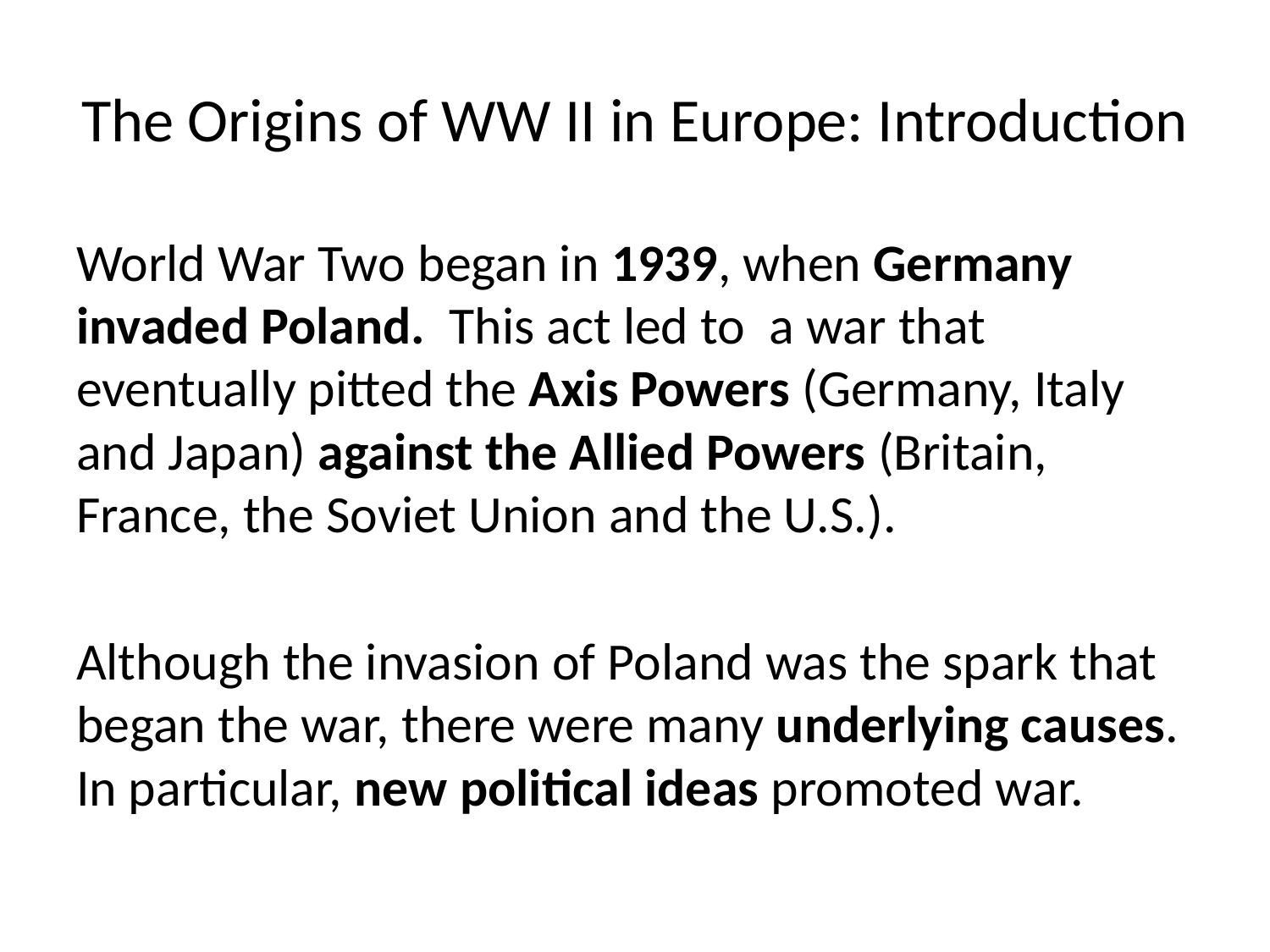

# The Origins of WW II in Europe: Introduction
World War Two began in 1939, when Germany invaded Poland.  This act led to  a war that eventually pitted the Axis Powers (Germany, Italy and Japan) against the Allied Powers (Britain, France, the Soviet Union and the U.S.).

Although the invasion of Poland was the spark that began the war, there were many underlying causes.  In particular, new political ideas promoted war.